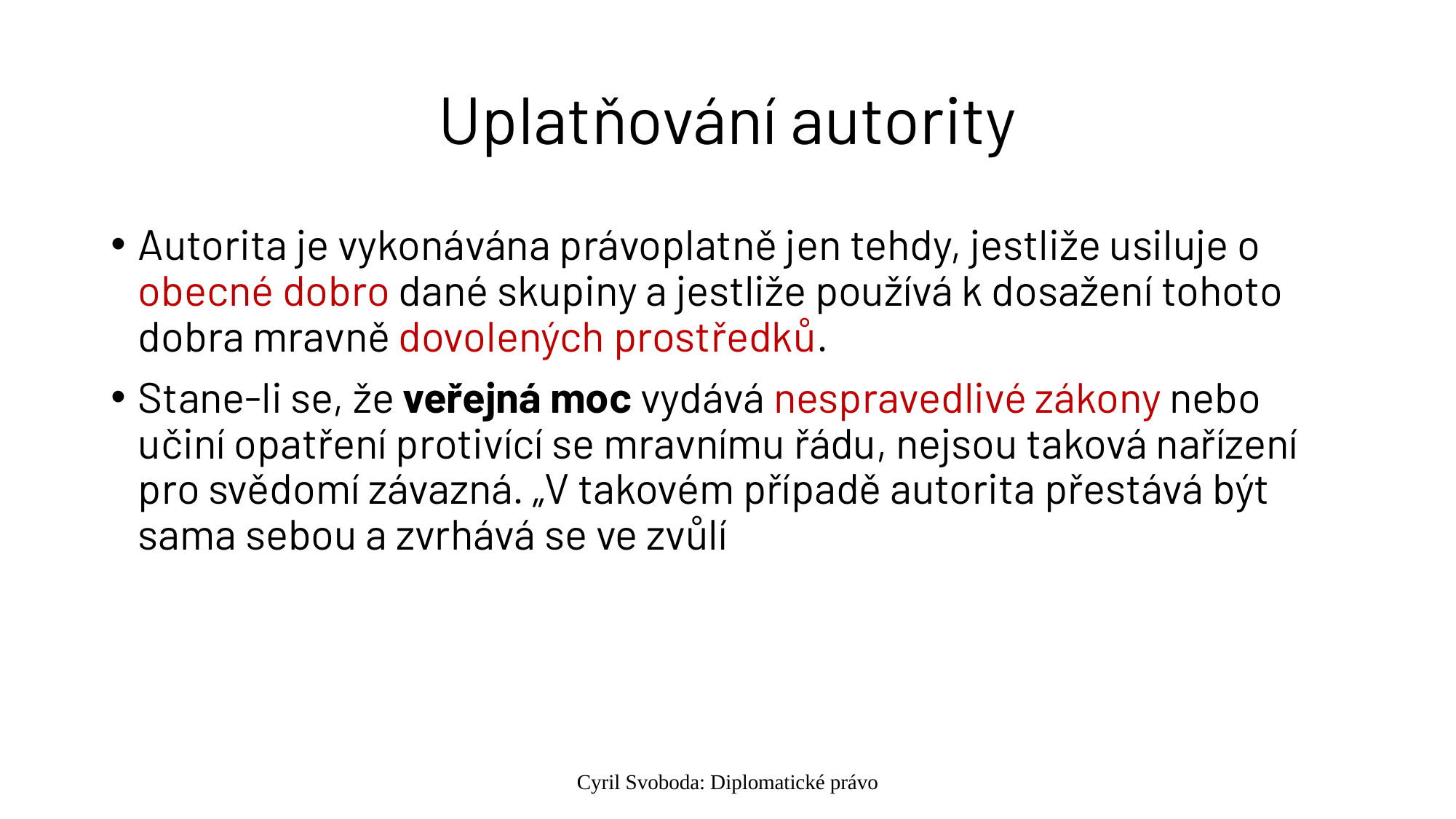

# Uplatňování autority
Autorita je vykonávána právoplatně jen tehdy, jestliže usiluje o obecné dobro dané skupiny a jestliže používá k dosažení tohoto dobra mravně dovolených prostředků.
Stane-li se, že veřejná moc vydává nespravedlivé zákony nebo učiní opatření protivící se mravnímu řádu, nejsou taková nařízení pro svědomí závazná. „V takovém případě autorita přestává být sama sebou a zvrhává se ve zvůlí
Cyril Svoboda: Diplomatické právo